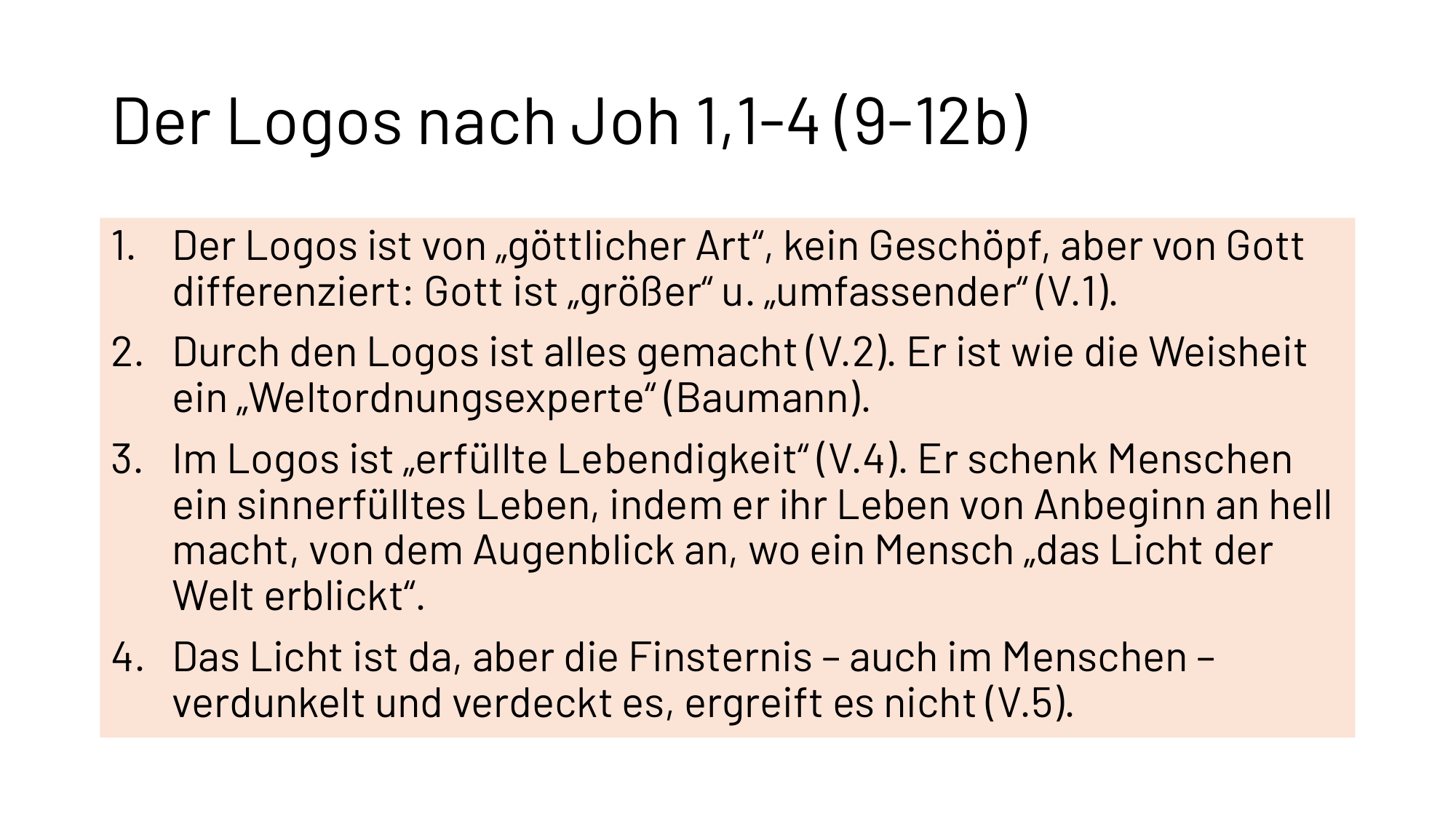

# Der Logos nach Joh 1,1-4 (9-12b)
Der Logos ist von „göttlicher Art“, kein Geschöpf, aber von Gott differenziert: Gott ist „größer“ u. „umfassender“ (V.1).
Durch den Logos ist alles gemacht (V.2). Er ist wie die Weisheit ein „Weltordnungsexperte“ (Baumann).
Im Logos ist „erfüllte Lebendigkeit“ (V.4). Er schenk Menschen ein sinnerfülltes Leben, indem er ihr Leben von Anbeginn an hell macht, von dem Augenblick an, wo ein Mensch „das Licht der Welt erblickt“.
Das Licht ist da, aber die Finsternis – auch im Menschen –     verdunkelt und verdeckt es, ergreift es nicht (V.5).